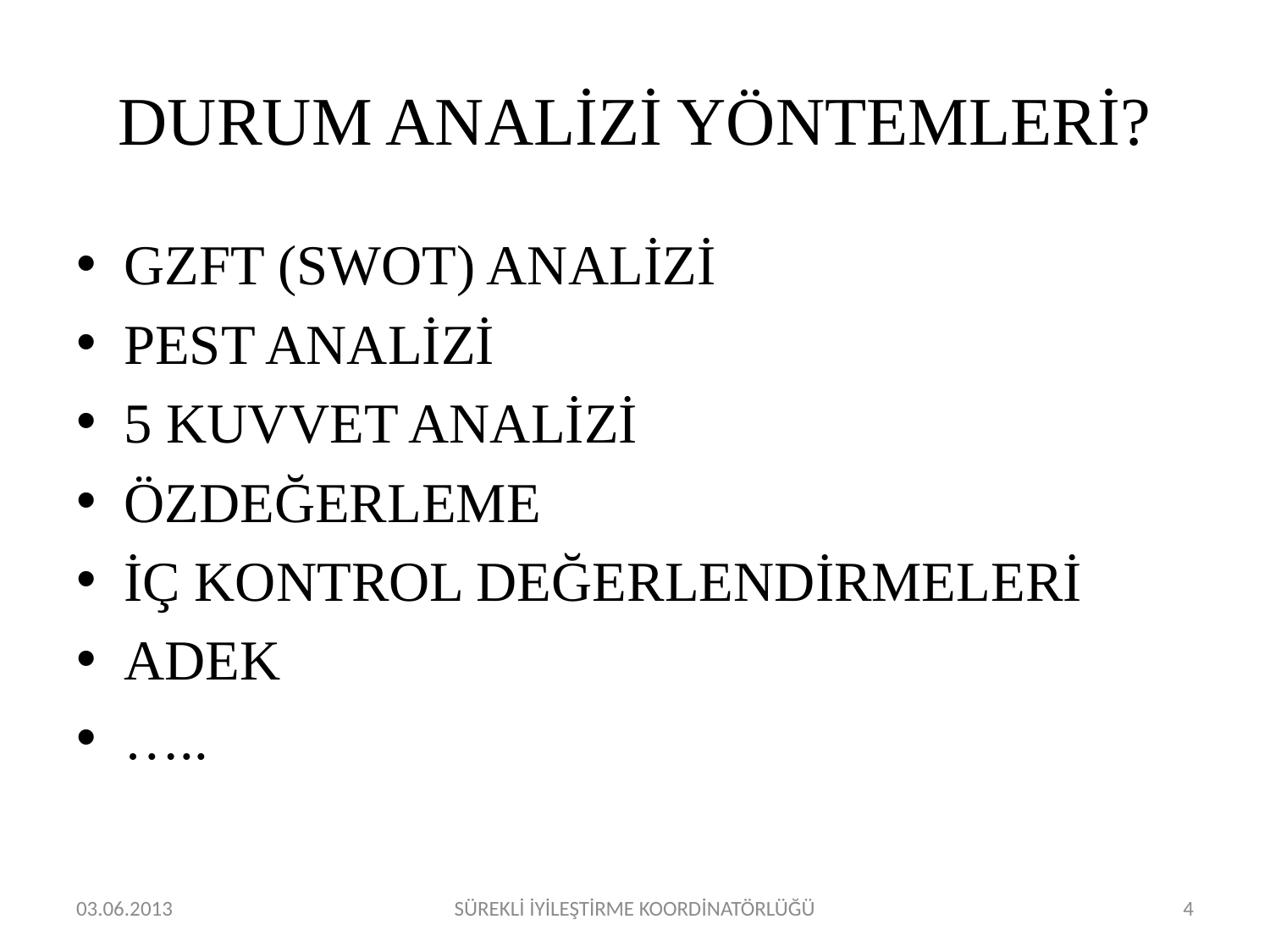

# DURUM ANALİZİ YÖNTEMLERİ?
GZFT (SWOT) ANALİZİ
PEST ANALİZİ
5 KUVVET ANALİZİ
ÖZDEĞERLEME
İÇ KONTROL DEĞERLENDİRMELERİ
ADEK
…..
03.06.2013
SÜREKLİ İYİLEŞTİRME KOORDİNATÖRLÜĞÜ
4